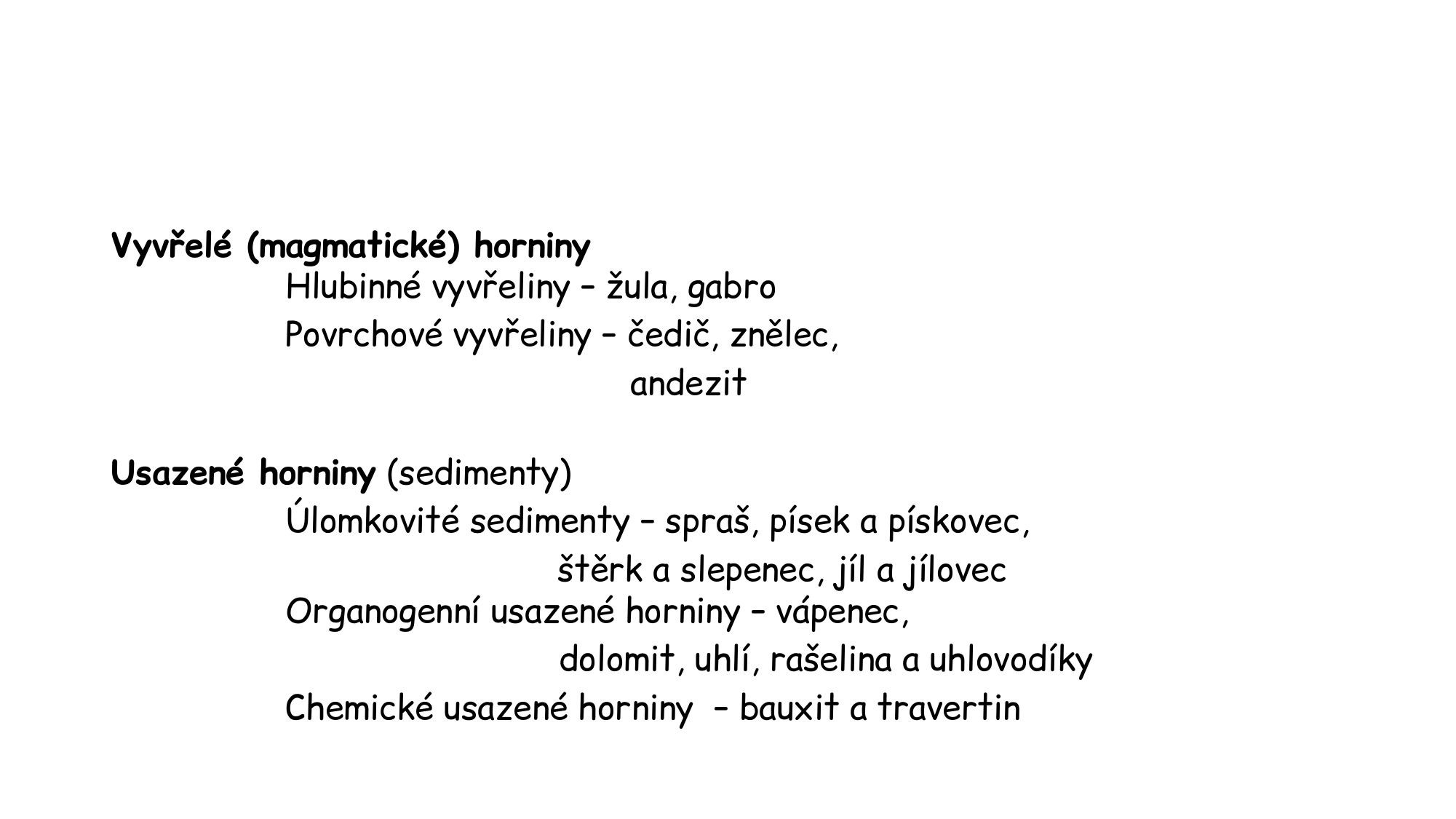

#
Vyvřelé (magmatické) horniny
		Hlubinné vyvřeliny – žula, gabro
		Povrchové vyvřeliny – čedič, znělec,
                                                   andezit

Usazené horniny (sedimenty)
		Úlomkovité sedimenty – spraš, písek a pískovec,
					 štěrk a slepenec, jíl a jílovec
		Organogenní usazené horniny – vápenec,
                                            dolomit, uhlí, rašelina a uhlovodíky
		Chemické usazené horniny  – bauxit a travertin